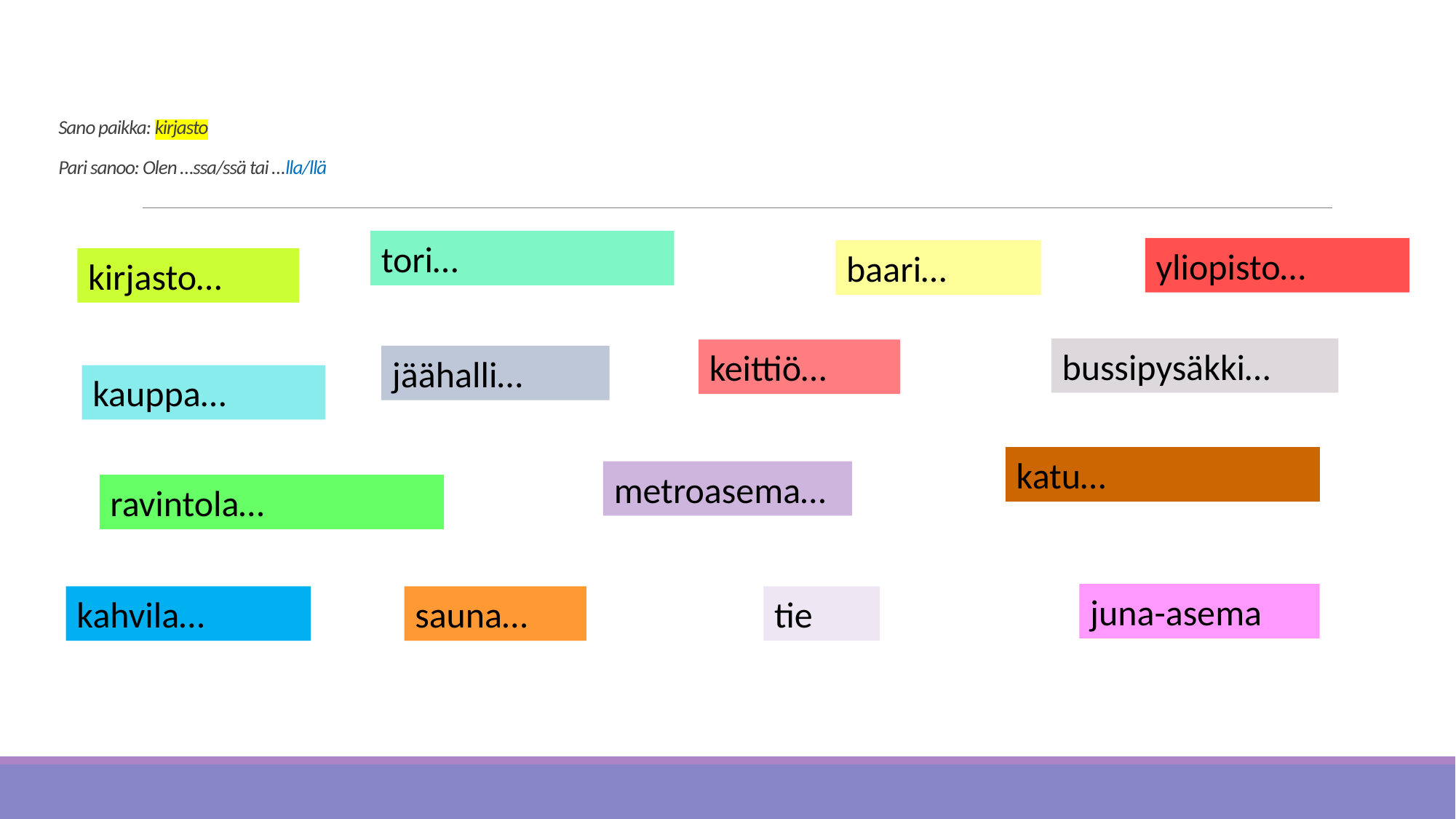

# Sano paikka: kirjasto Pari sanoo: Olen …ssa/ssä tai …lla/llä
tori…
yliopisto…
baari…
kirjasto…

bussipysäkki…
keittiö…
jäähalli…

kauppa…
katu…
metroasema…
ravintola…
juna-asema
kahvila…
sauna…
tie